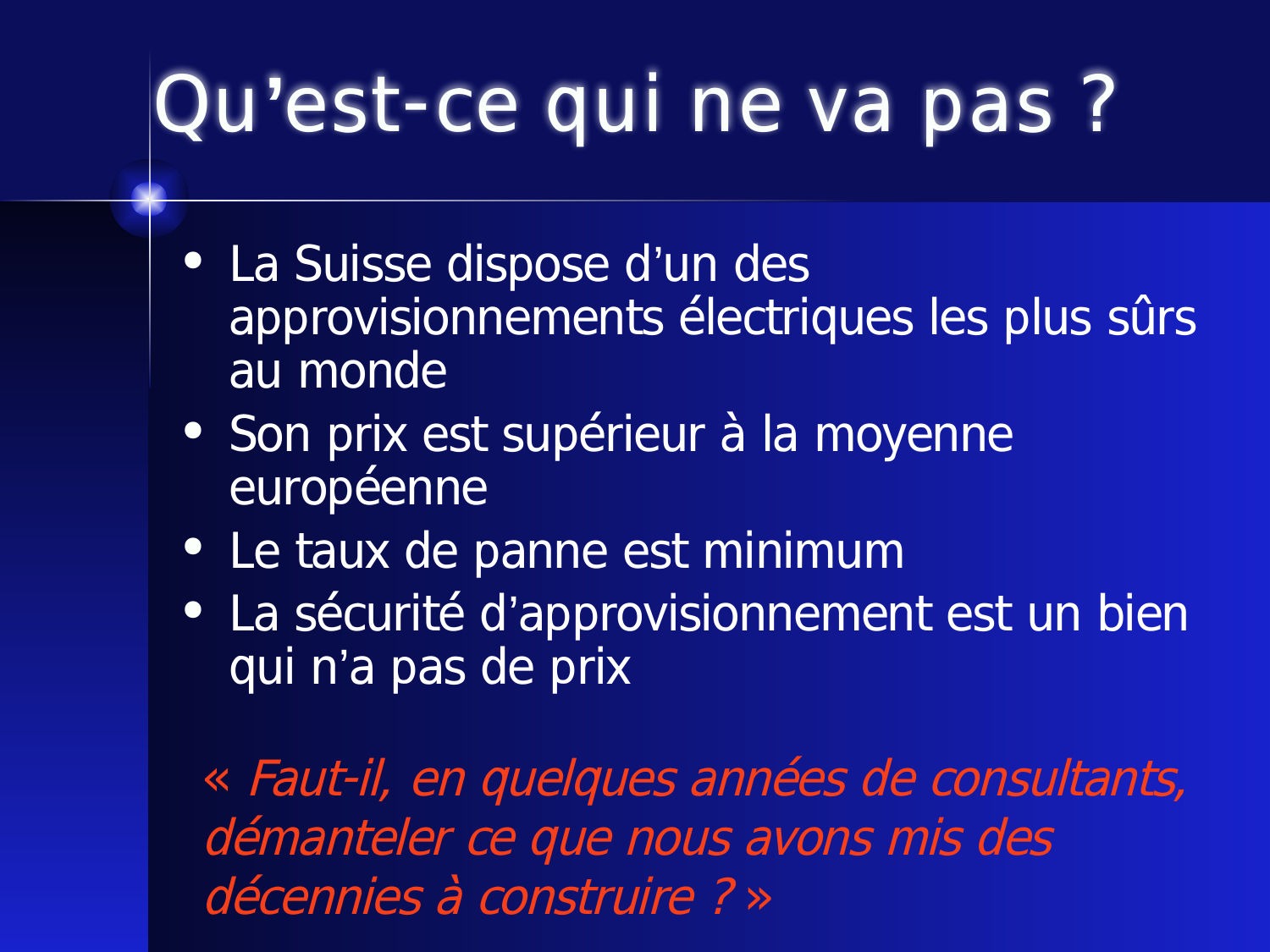

# Qu’est-ce qui ne va pas ?
La Suisse dispose d’un des approvisionnements électriques les plus sûrs au monde
Son prix est supérieur à la moyenne européenne
Le taux de panne est minimum
La sécurité d’approvisionnement est un bien qui n’a pas de prix
« Faut-il, en quelques années de consultants, démanteler ce que nous avons mis des décennies à construire ? »